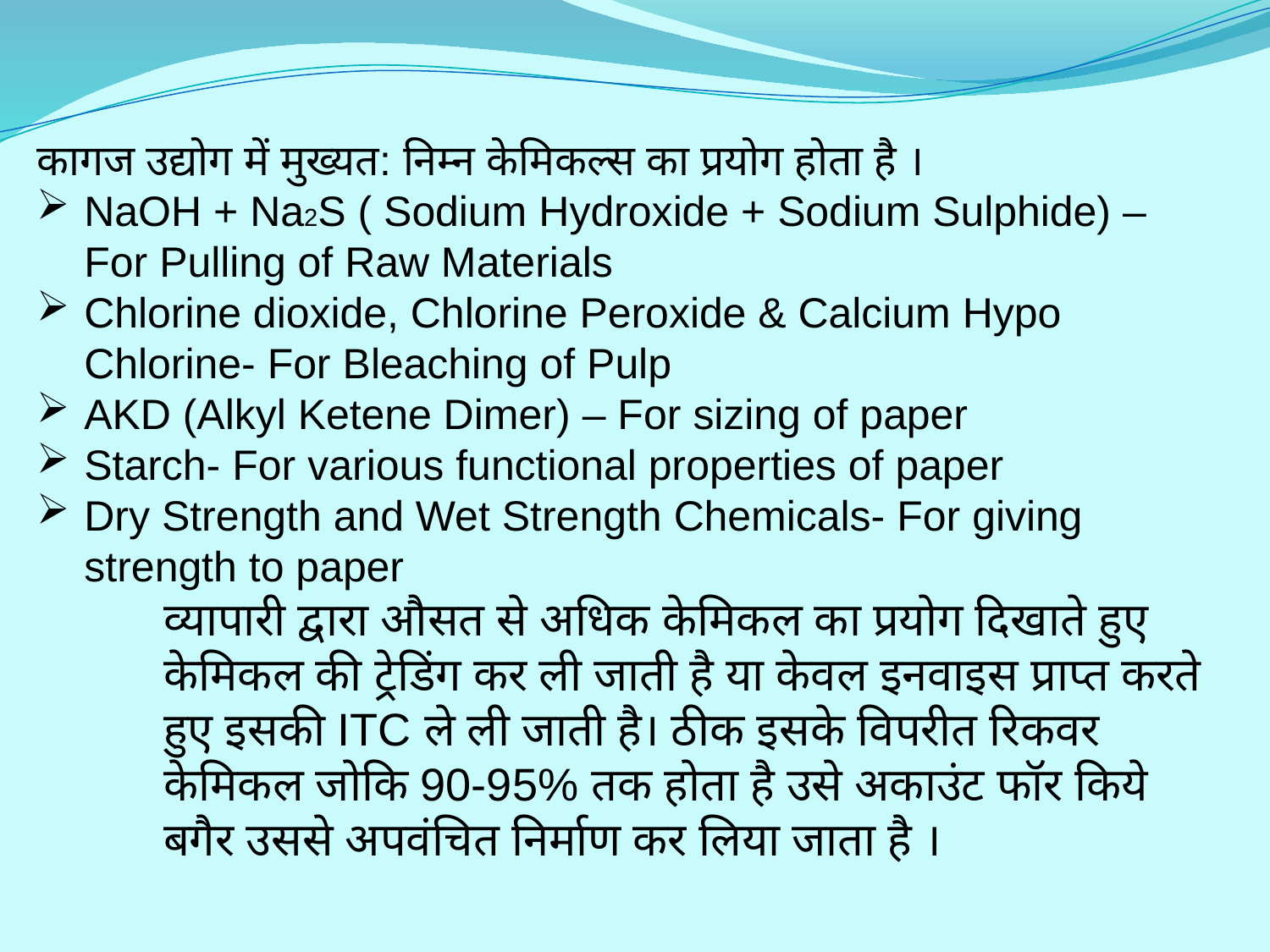

कागज उद्योग में मुख्यत: निम्न केमिकल्स का प्रयोग होता है ।
NaOH + Na2S ( Sodium Hydroxide + Sodium Sulphide) – For Pulling of Raw Materials
Chlorine dioxide, Chlorine Peroxide & Calcium Hypo Chlorine- For Bleaching of Pulp
AKD (Alkyl Ketene Dimer) – For sizing of paper
Starch- For various functional properties of paper
Dry Strength and Wet Strength Chemicals- For giving strength to paper
‍व्यापारी द्वारा औसत से अधिक केमिकल का प्रयोग दिखाते हुए केमिकल की ट्रेडिंग कर ली जाती है या केवल इनवाइस प्राप्त करते हुए इसकी ITC ले ली जाती है। ठीक इसके विपरीत रिकवर केमिकल जोकि 90-95% तक होता है उसे अकाउंट फॉर किये बगैर उससे अपवंचित निर्माण कर लिया जाता है ।